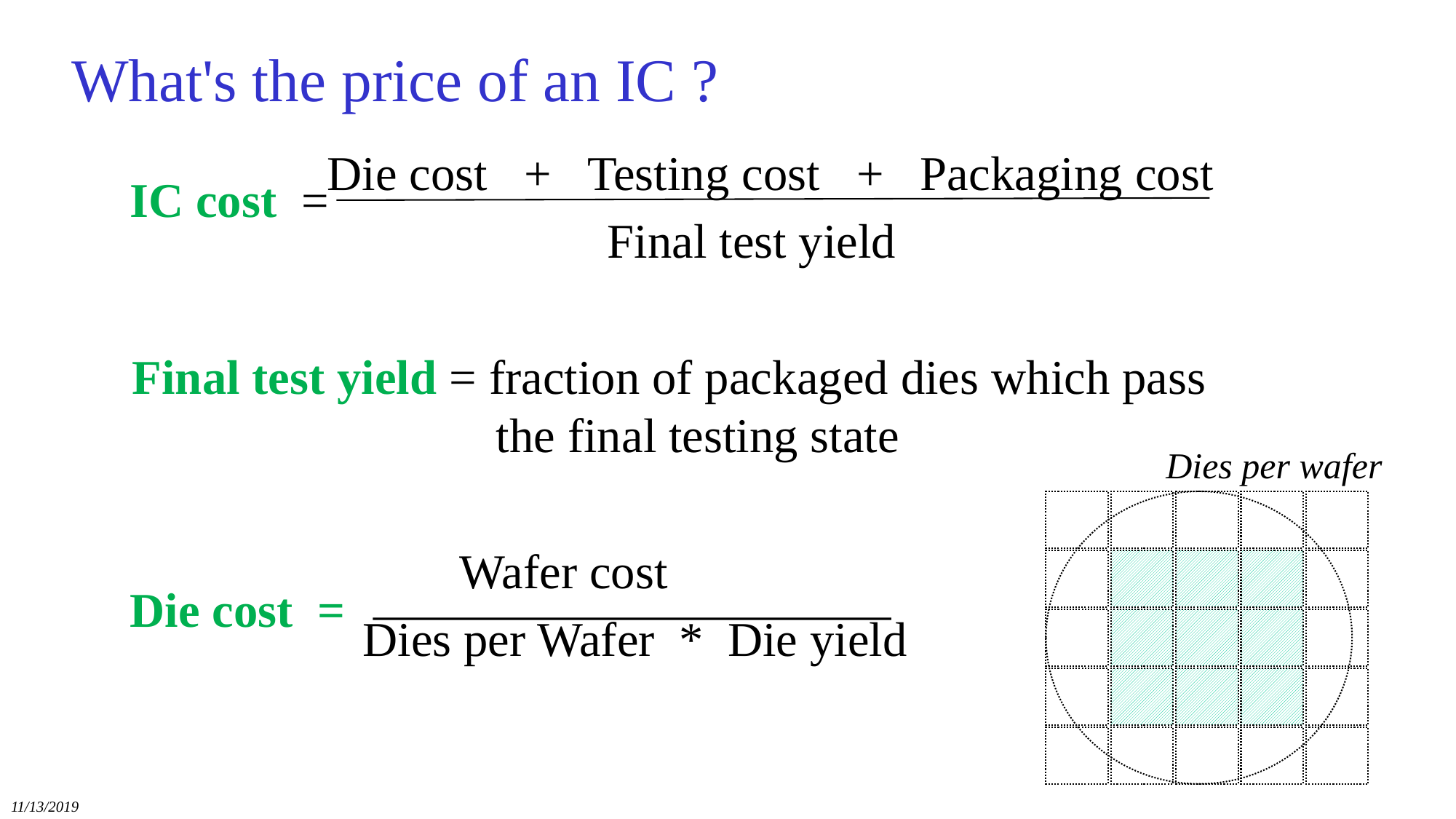

# What's the price of an IC ?
                  Die cost   +   Testing cost   +   Packaging cost
                                         Final test yield

  Final test yield = fraction of packaged dies which pass
			     the final testing state

			  Wafer cost
 		   Dies per Wafer  *  Die yield

IC cost  =

Dies per wafer

Die cost  =

11/13/2019
ECA  H.Corporaal
25